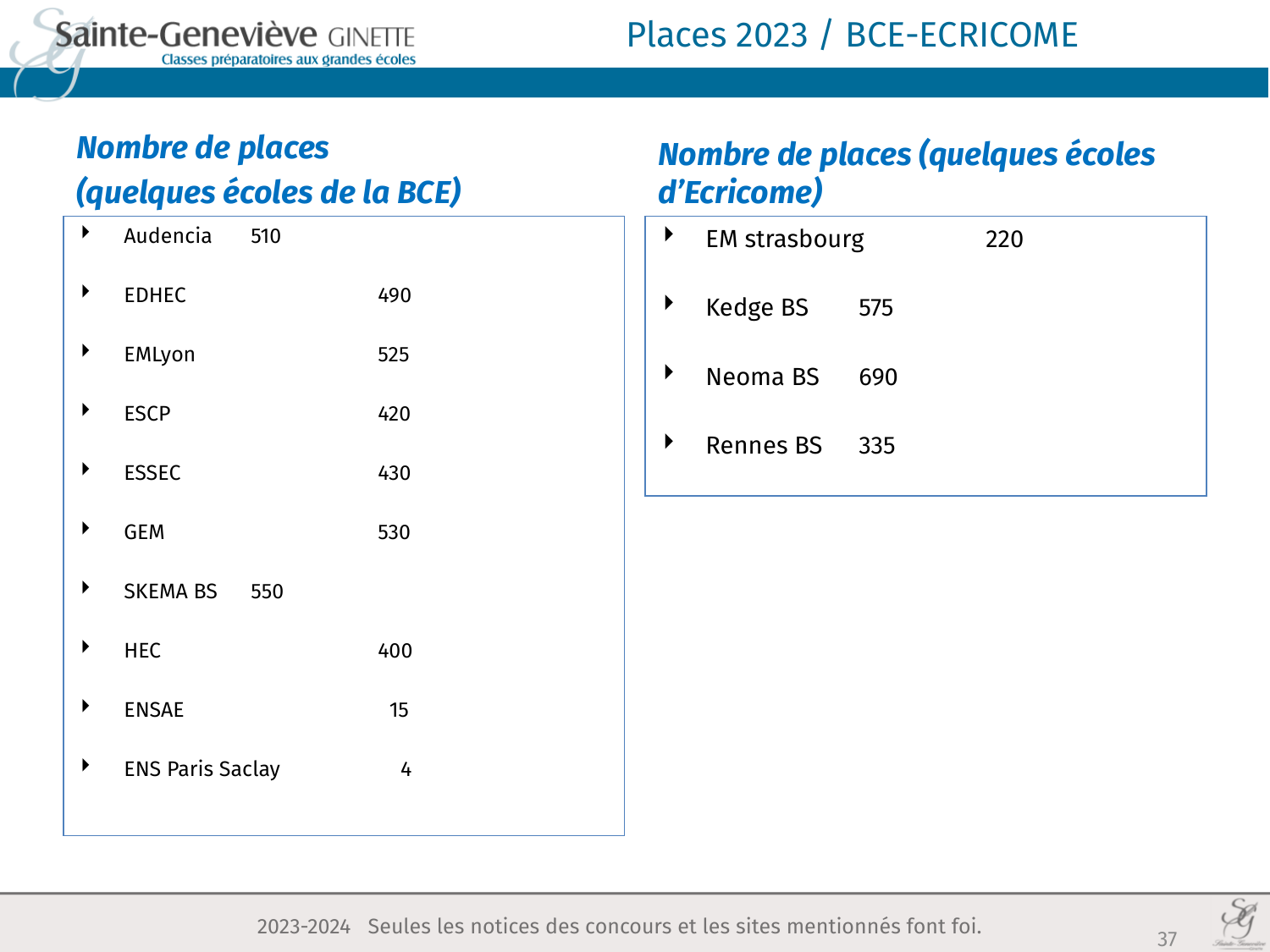

# Places 2023 / BCE-ECRICOME
Nombre de places
(quelques écoles de la BCE)
Nombre de places (quelques écoles d’Ecricome)
Audencia	510

EDHEC 		490

EMLyon 		525

ESCP 		420

ESSEC 		430

GEM 		530

SKEMA BS	550

HEC 		400

ENSAE 		  15

ENS Paris Saclay 	    4
EM strasbourg	    220

Kedge BS	    575

Neoma BS	    690

Rennes BS	    335
2023-2024   Seules les notices des concours et les sites mentionnés font foi.
37